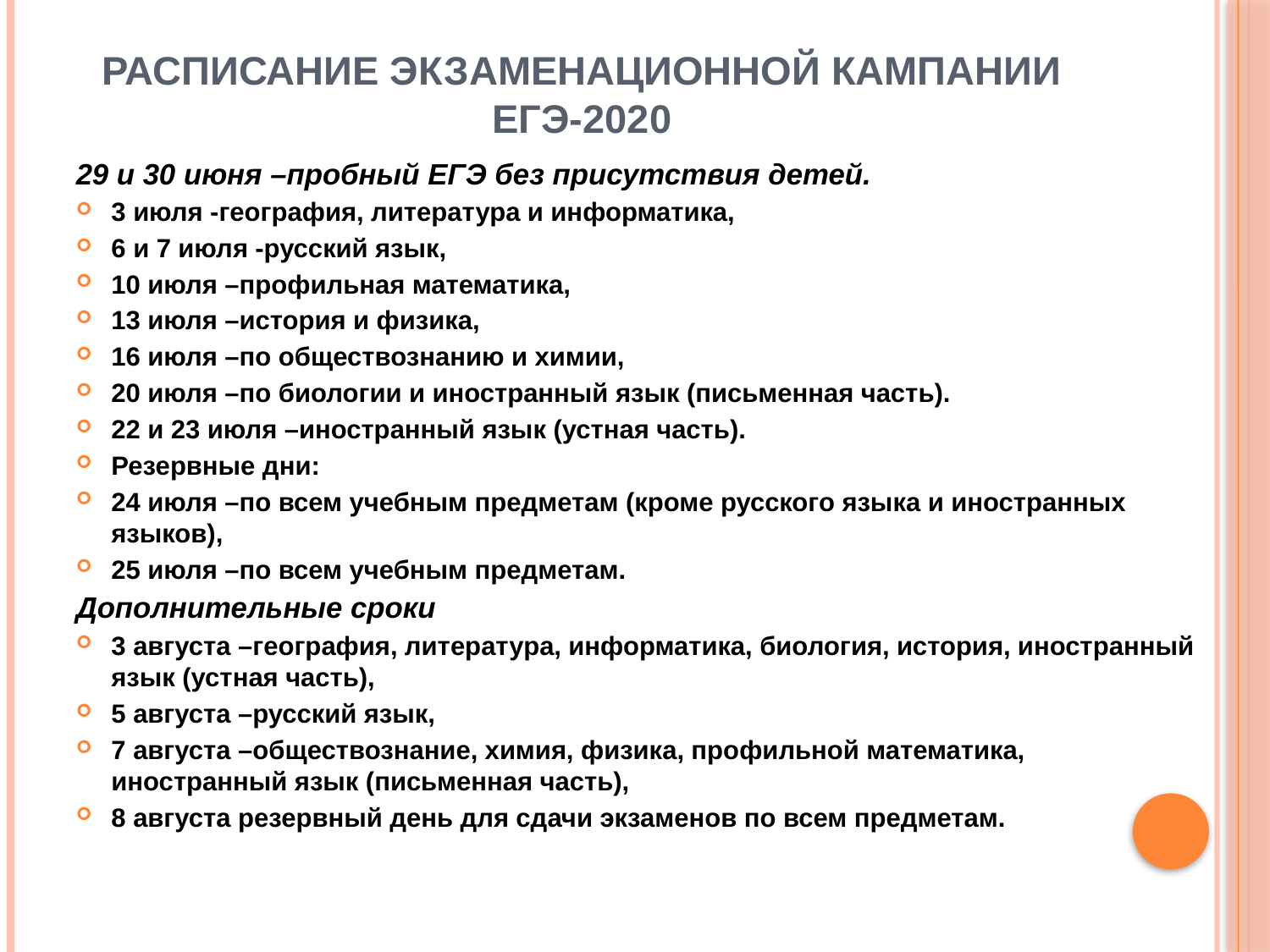

# Расписание экзаменационной кампании ЕГЭ-2020
29 и 30 июня –пробный ЕГЭ без присутствия детей.
3 июля -география, литература и информатика,
6 и 7 июля -русский язык,
10 июля –профильная математика,
13 июля –история и физика,
16 июля –по обществознанию и химии,
20 июля –по биологии и иностранный язык (письменная часть).
22 и 23 июля –иностранный язык (устная часть).
Резервные дни:
24 июля –по всем учебным предметам (кроме русского языка и иностранных языков),
25 июля –по всем учебным предметам.
Дополнительные сроки
3 августа –география, литература, информатика, биология, история, иностранный язык (устная часть),
5 августа –русский язык,
7 августа –обществознание, химия, физика, профильной математика, иностранный язык (письменная часть),
8 августа резервный день для сдачи экзаменов по всем предметам.